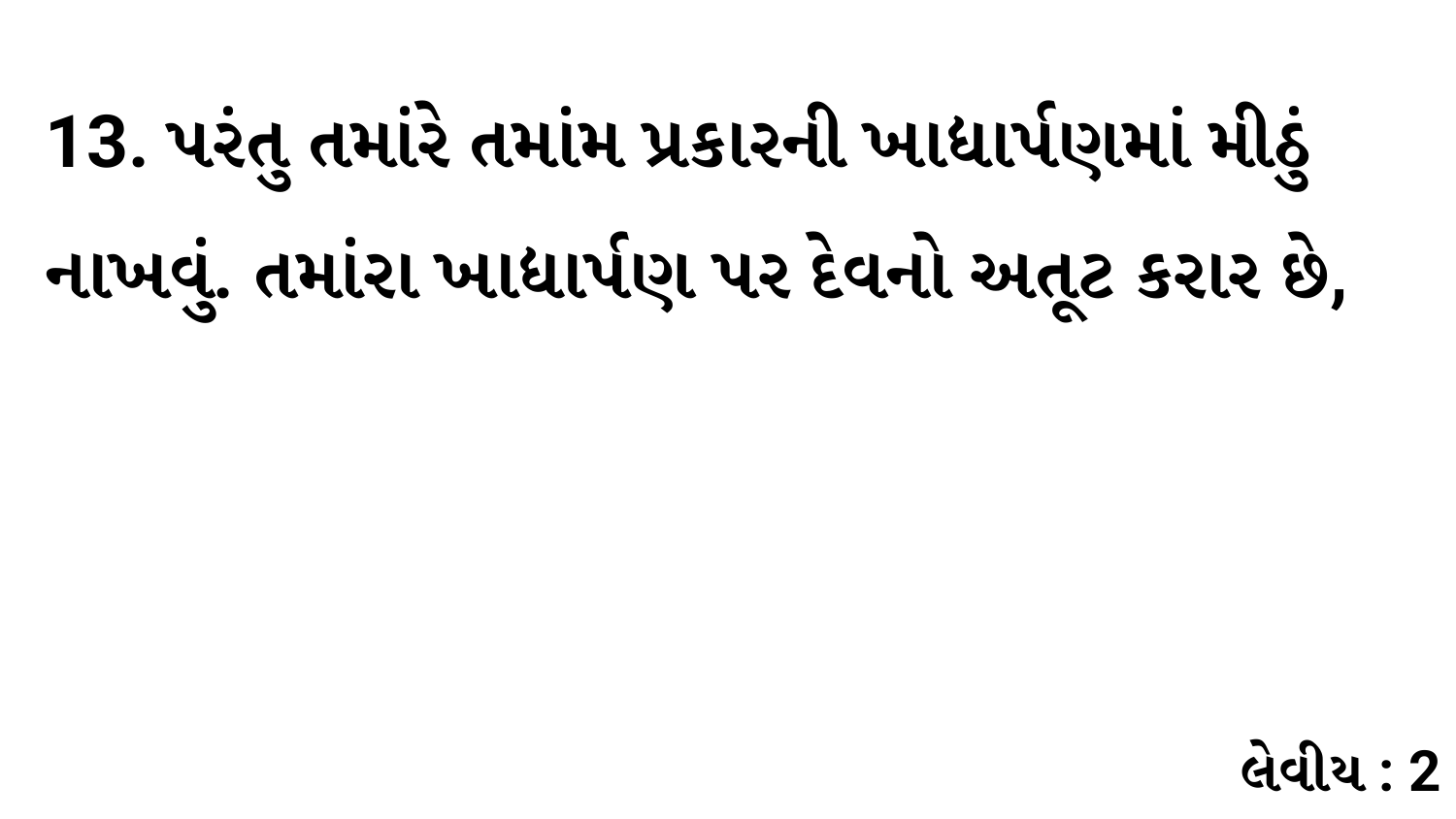

13. પરંતુ તમાંરે તમાંમ પ્રકારની ખાદ્યાર્પણમાં મીઠું નાખવું. તમાંરા ખાદ્યાર્પણ પર દેવનો અતૂટ કરાર છે,
લેવીય : 2